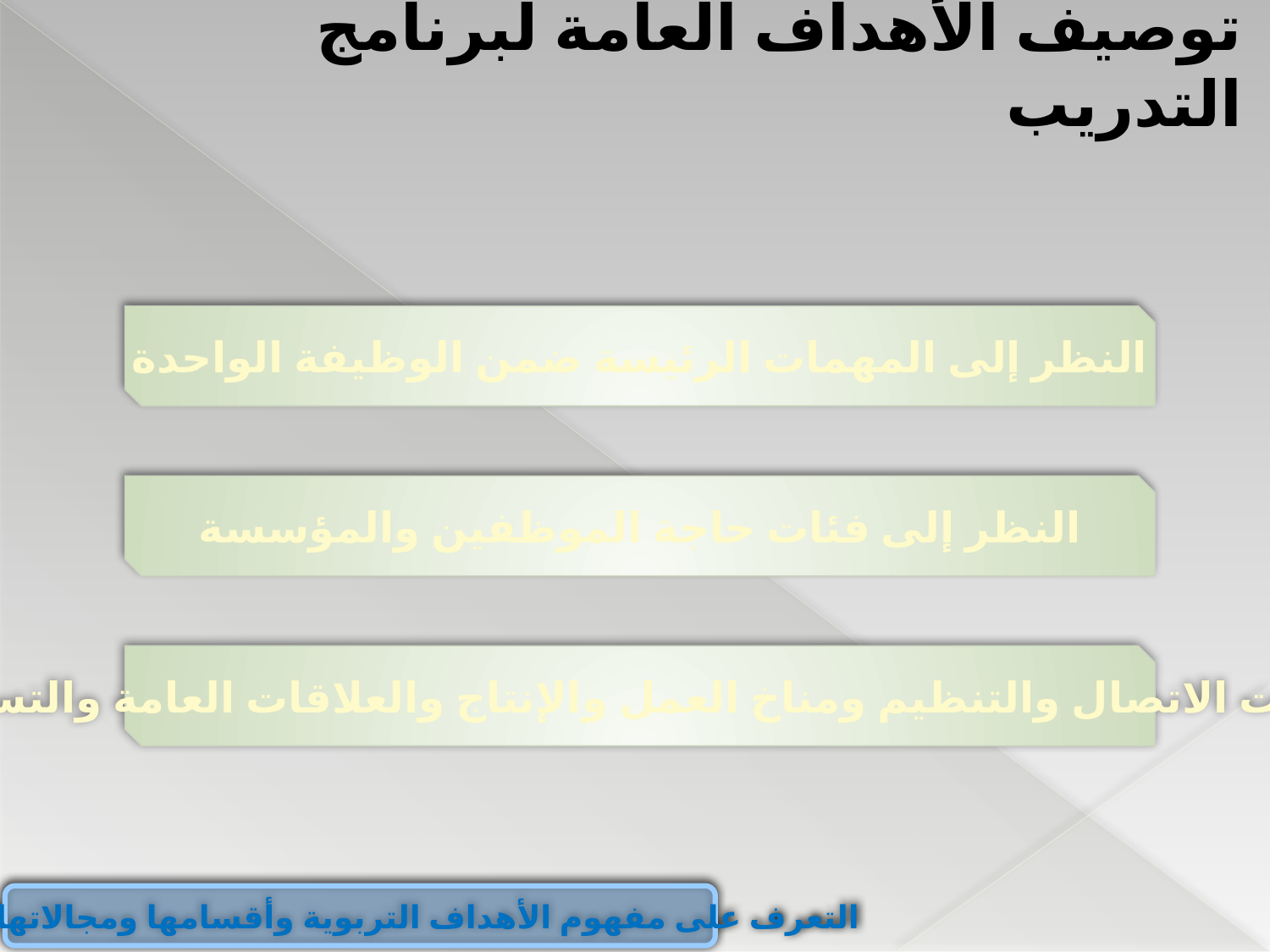

توصيف الأهداف العامة لبرنامج التدريب
النظر إلى المهمات الرئيسة ضمن الوظيفة الواحدة
النظر إلى فئات حاجة الموظفين والمؤسسة
حاجات الاتصال والتنظيم ومناخ العمل والإنتاج والعلاقات العامة والتسويق
التعرف على مفهوم الأهداف التربوية وأقسامها ومجالاتها وأنواعها